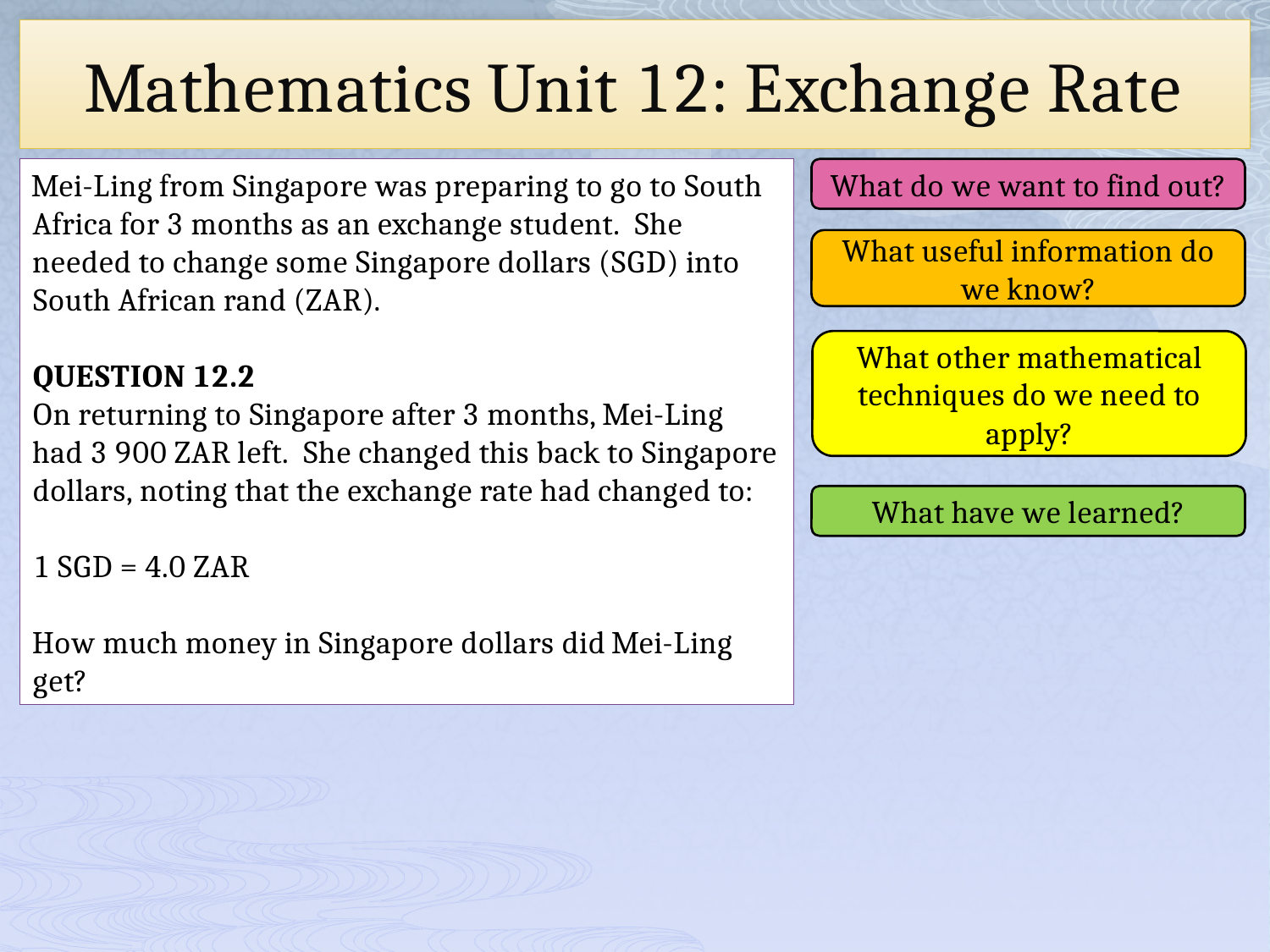

# Mathematics Unit 12: Exchange Rate
Mei-Ling from Singapore was preparing to go to South Africa for 3 months as an exchange student.  She needed to change some Singapore dollars (SGD) into South African rand (ZAR).

QUESTION 12.2
On returning to Singapore after 3 months, Mei-Ling had 3 900 ZAR left.  She changed this back to Singapore dollars, noting that the exchange rate had changed to:

1 SGD = 4.0 ZAR

How much money in Singapore dollars did Mei-Ling get?
What do we want to find out?
What useful information do we know?
What other mathematical techniques do we need to apply?
What have we learned?